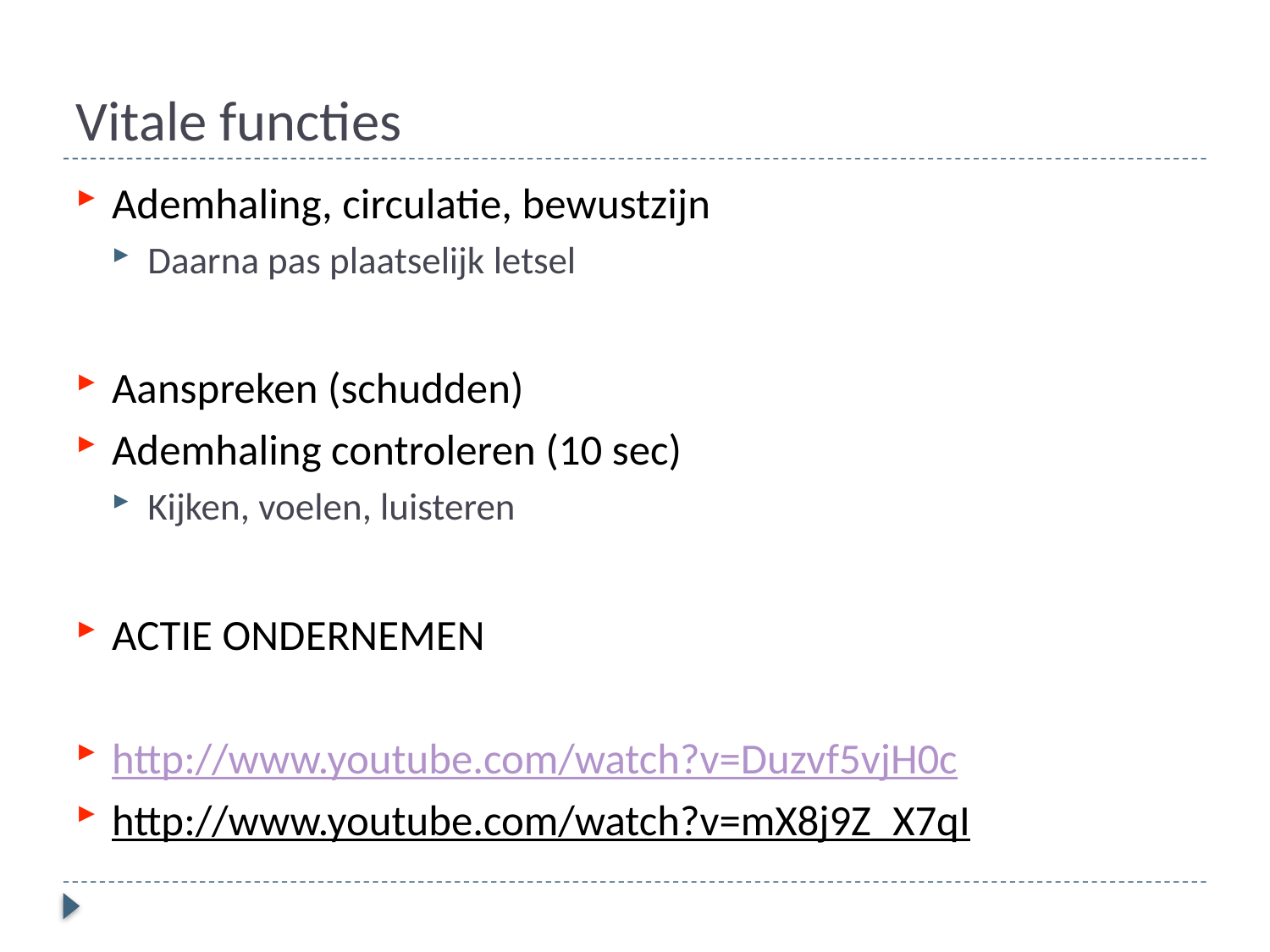

# Vitale functies
Ademhaling, circulatie, bewustzijn
Daarna pas plaatselijk letsel

Aanspreken (schudden)
Ademhaling controleren (10 sec)
Kijken, voelen, luisteren

ACTIE ONDERNEMEN

http://www.youtube.com/watch?v=Duzvf5vjH0c
http://www.youtube.com/watch?v=mX8j9Z_X7qI